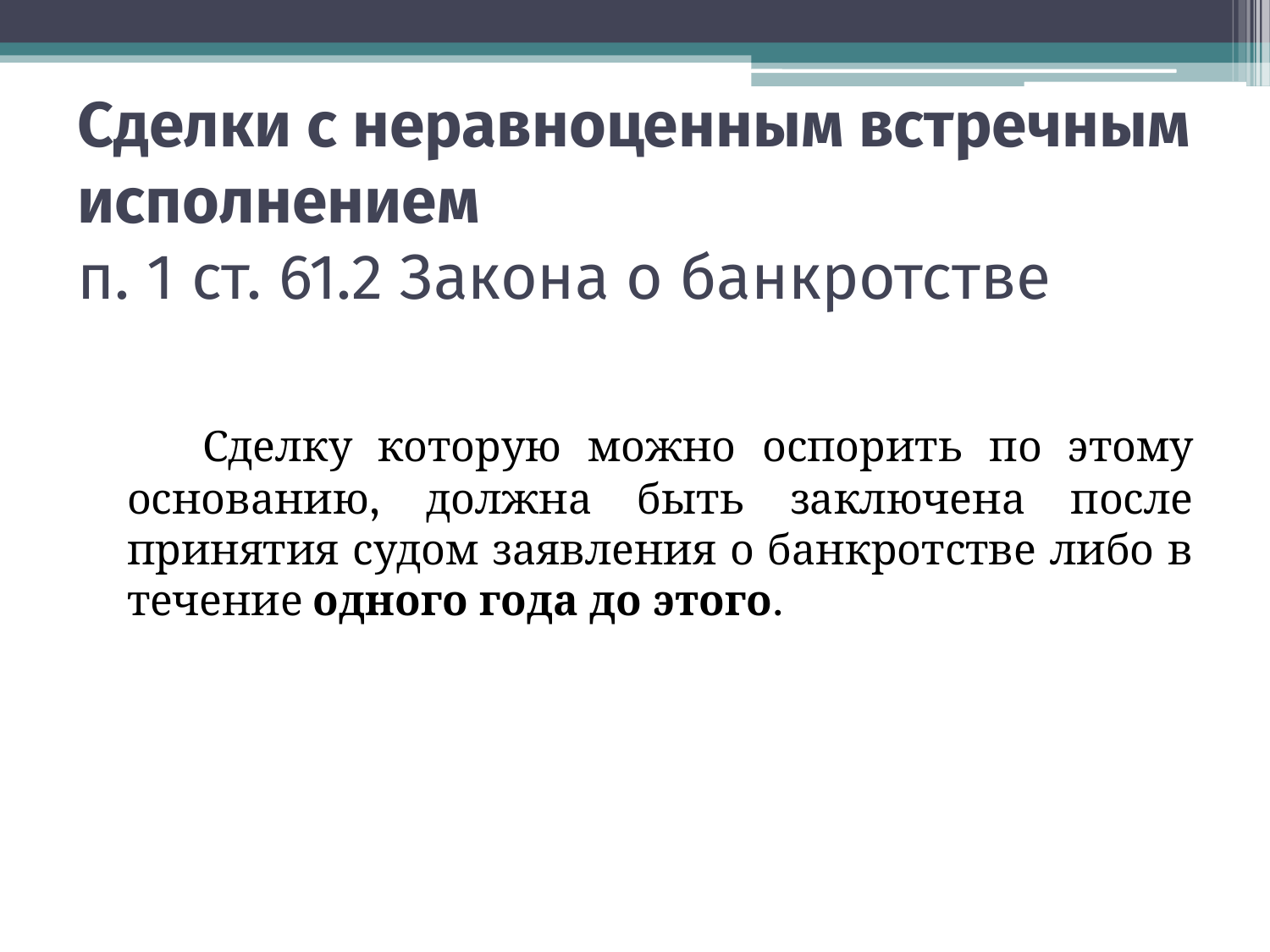

# Сделки с неравноценным встречным исполнением п. 1 ст. 61.2 Закона о банкротстве
    Сделку которую можно оспорить по этому основанию, должна быть заключена после принятия судом заявления о банкротстве либо в течение одного года до этого.